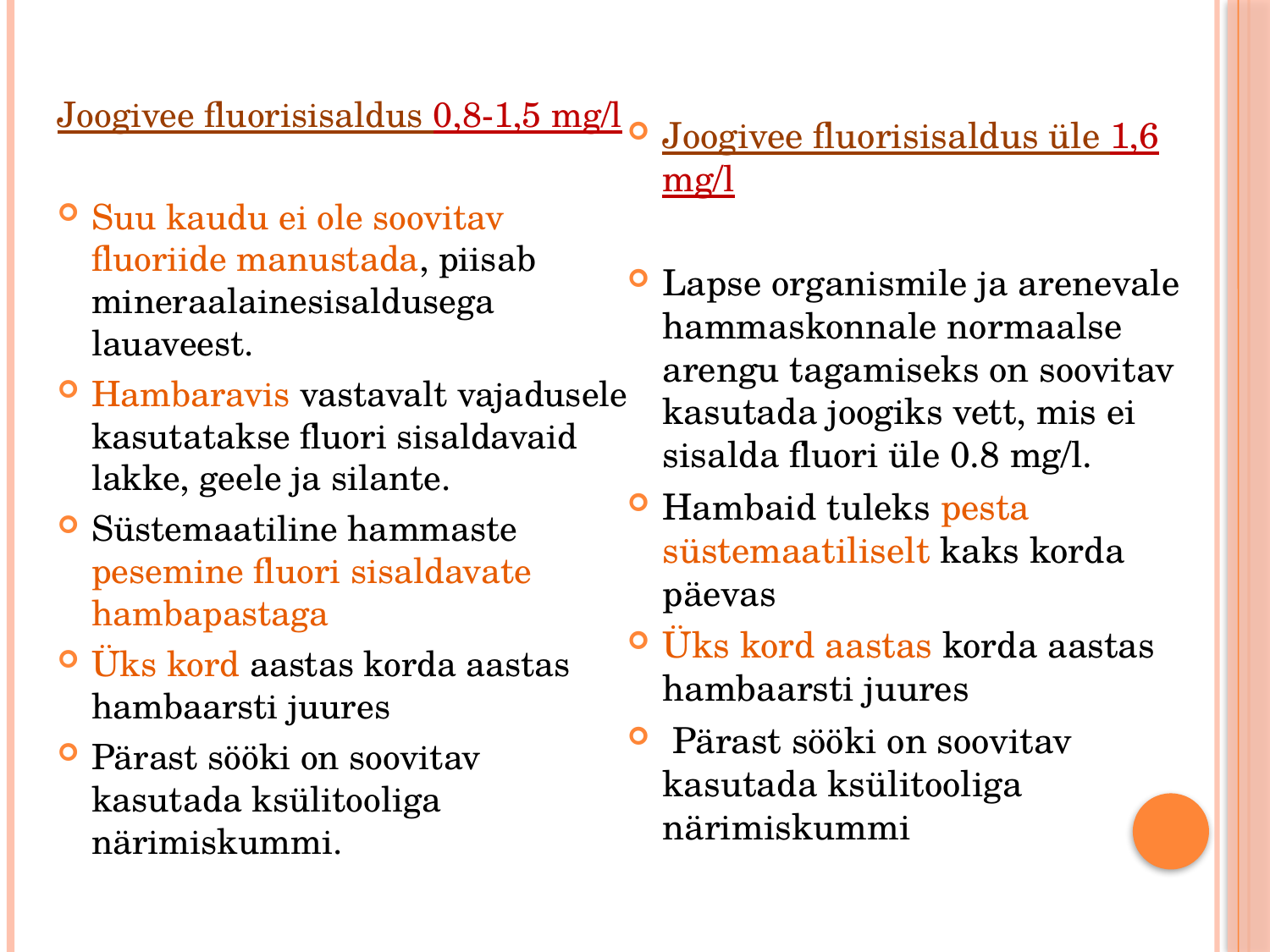

#
Joogivee fluorisisaldus 0,8-1,5 mg/l

Suu kaudu ei ole soovitav fluoriide manustada, piisab mineraalainesisaldusega lauaveest.
Hambaravis vastavalt vajadusele kasutatakse fluori sisaldavaid lakke, geele ja silante.
Süstemaatiline hammaste pesemine fluori sisaldavate hambapastaga
Üks kord aastas korda aastas hambaarsti juures
Pärast sööki on soovitav kasutada ksülitooliga närimiskummi.

Joogivee fluorisisaldus üle 1,6 mg/l

Lapse organismile ja arenevale hammaskonnale normaalse arengu tagamiseks on soovitav kasutada joogiks vett, mis ei sisalda fluori üle 0.8 mg/l.
Hambaid tuleks pesta süstemaatiliselt kaks korda päevas
Üks kord aastas korda aastas hambaarsti juures
 Pärast sööki on soovitav kasutada ksülitooliga närimiskummi